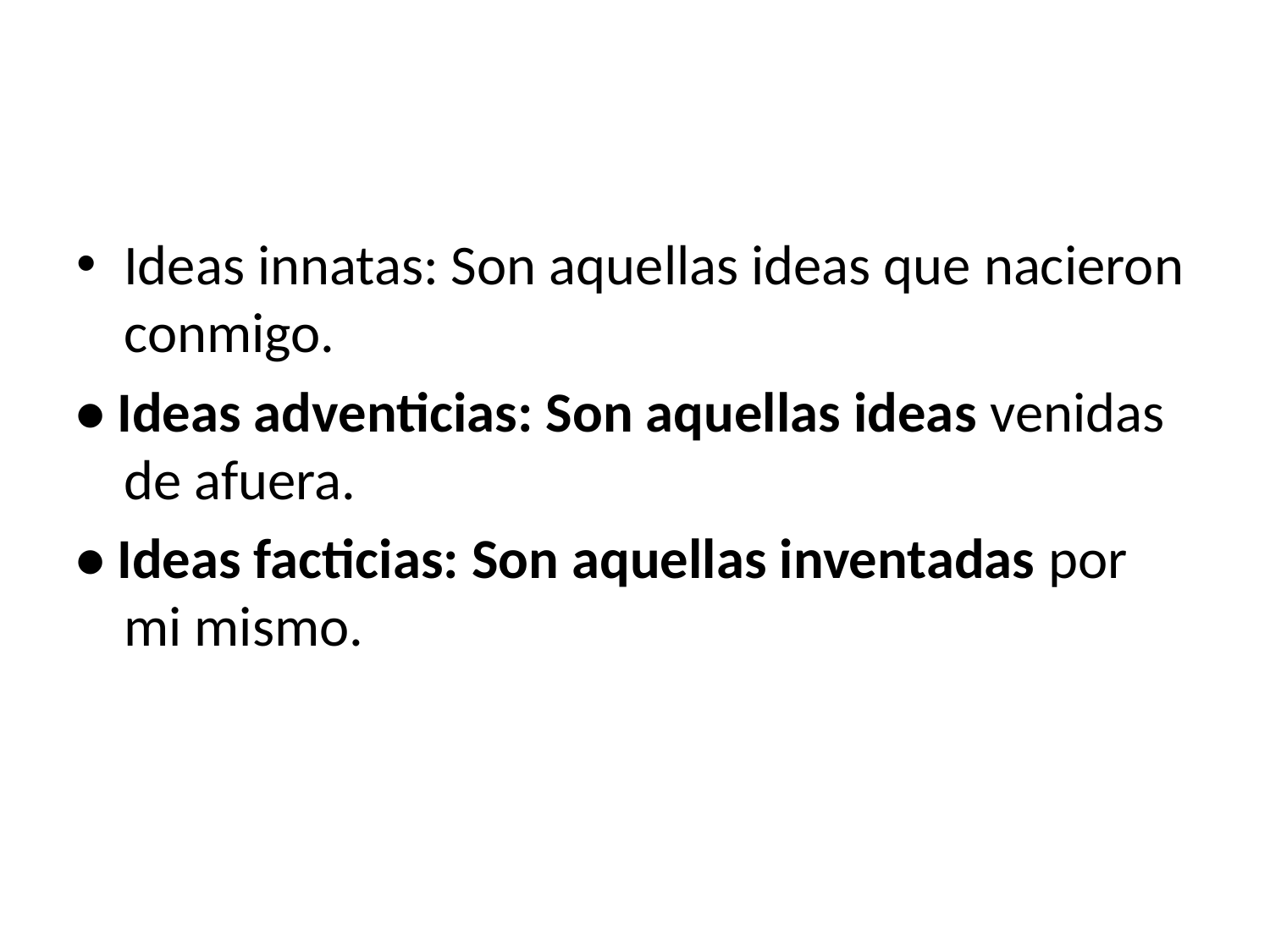

#
Ideas innatas: Son aquellas ideas que nacieron conmigo.
• Ideas adventicias: Son aquellas ideas venidas de afuera.
• Ideas facticias: Son aquellas inventadas por mi mismo.